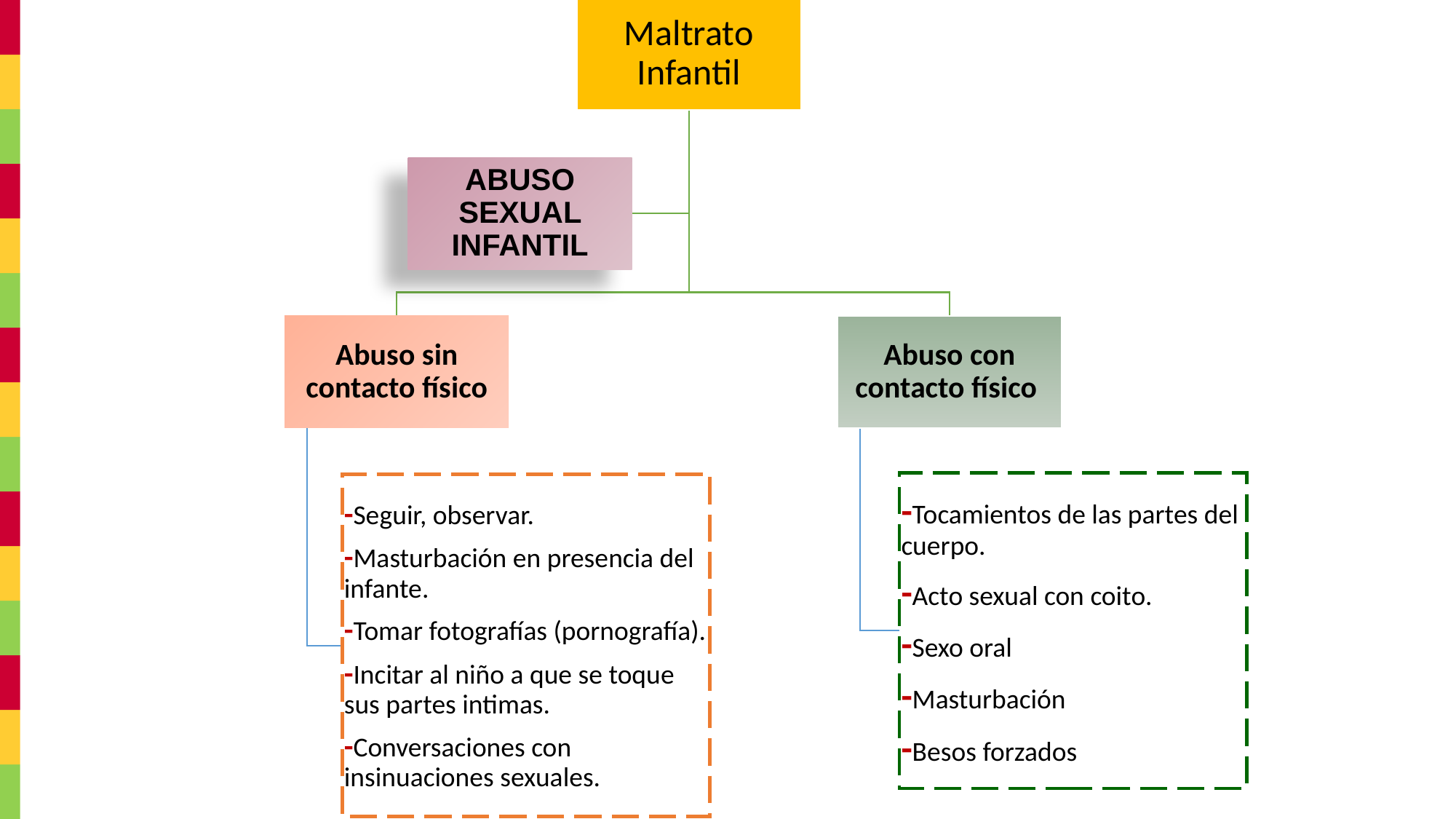

Maltrato Infantil
Abuso sin contacto físico
-Seguir, observar.
-Masturbación en presencia del infante.
-Tomar fotografías (pornografía).
-Incitar al niño a que se toque sus partes intimas.
-Conversaciones con insinuaciones sexuales.
Abuso con contacto físico
-Tocamientos de las partes del cuerpo.
-Acto sexual con coito.
-Sexo oral
-Masturbación
-Besos forzados
ABUSO SEXUAL INFANTIL